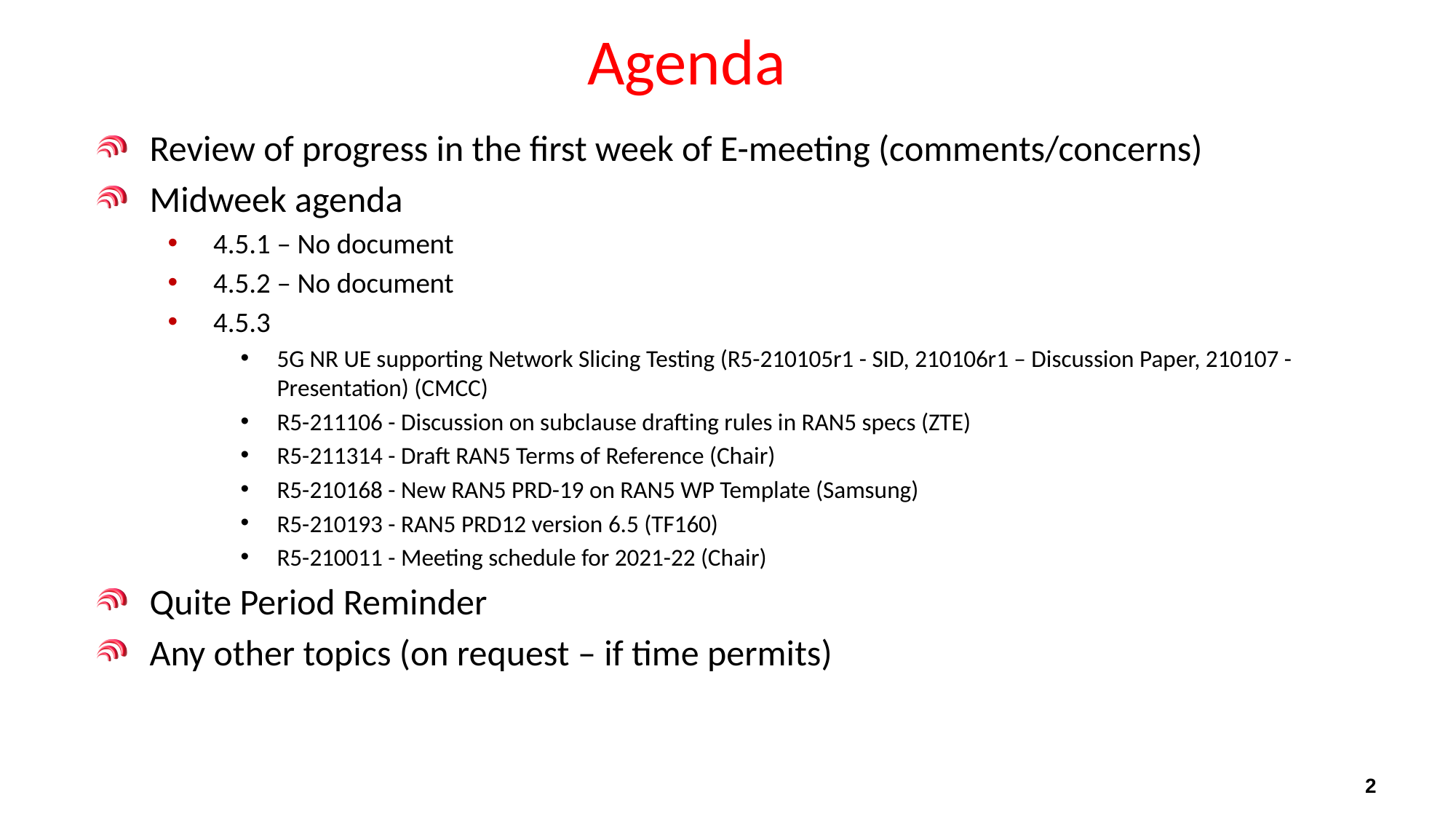

# Agenda
Review of progress in the first week of E-meeting (comments/concerns)
Midweek agenda
4.5.1 – No document
4.5.2 – No document
4.5.3
5G NR UE supporting Network Slicing Testing (R5-210105r1 - SID, 210106r1 – Discussion Paper, 210107 - Presentation) (CMCC)
R5-211106 - Discussion on subclause drafting rules in RAN5 specs (ZTE)
R5-211314 - Draft RAN5 Terms of Reference (Chair)
R5-210168 - New RAN5 PRD-19 on RAN5 WP Template (Samsung)
R5-210193 - RAN5 PRD12 version 6.5 (TF160)
R5-210011 - Meeting schedule for 2021-22 (Chair)
Quite Period Reminder
Any other topics (on request – if time permits)